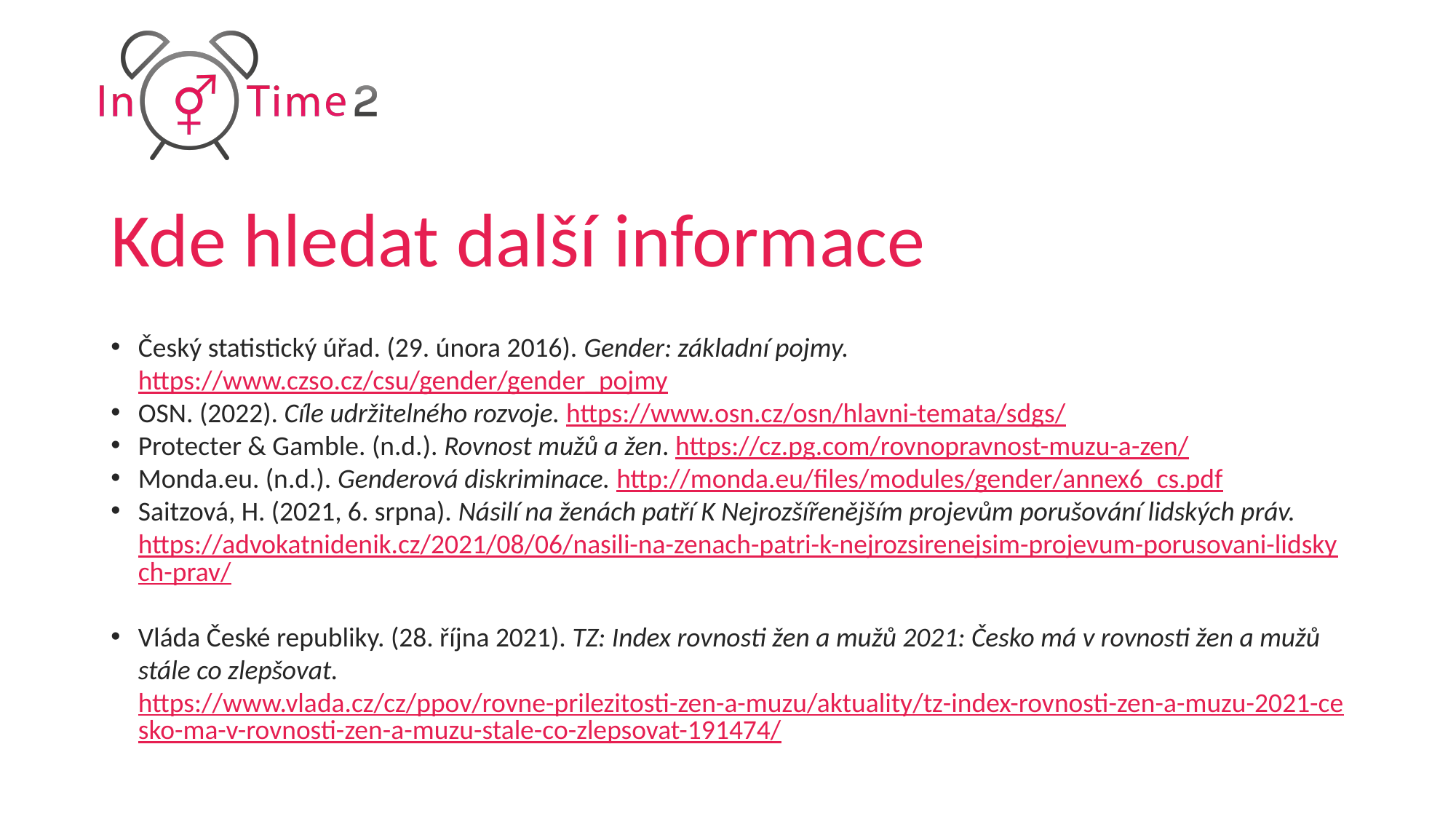

# Kde hledat další informace
Český statistický úřad. (29. února 2016). Gender: základní pojmy. https://www.czso.cz/csu/gender/gender_pojmy
OSN. (2022). Cíle udržitelného rozvoje. https://www.osn.cz/osn/hlavni-temata/sdgs/
Protecter & Gamble. (n.d.). Rovnost mužů a žen. https://cz.pg.com/rovnopravnost-muzu-a-zen/
Monda.eu. (n.d.). Genderová diskriminace. http://monda.eu/files/modules/gender/annex6_cs.pdf
Saitzová, H. (2021, 6. srpna). Násilí na ženách patří K Nejrozšířenějším projevům porušování lidských práv. https://advokatnidenik.cz/2021/08/06/nasili-na-zenach-patri-k-nejrozsirenejsim-projevum-porusovani-lidskych-prav/
Vláda České republiky. (28. října 2021). TZ: Index rovnosti žen a mužů 2021: Česko má v rovnosti žen a mužů stále co zlepšovat. https://www.vlada.cz/cz/ppov/rovne-prilezitosti-zen-a-muzu/aktuality/tz-index-rovnosti-zen-a-muzu-2021-cesko-ma-v-rovnosti-zen-a-muzu-stale-co-zlepsovat-191474/